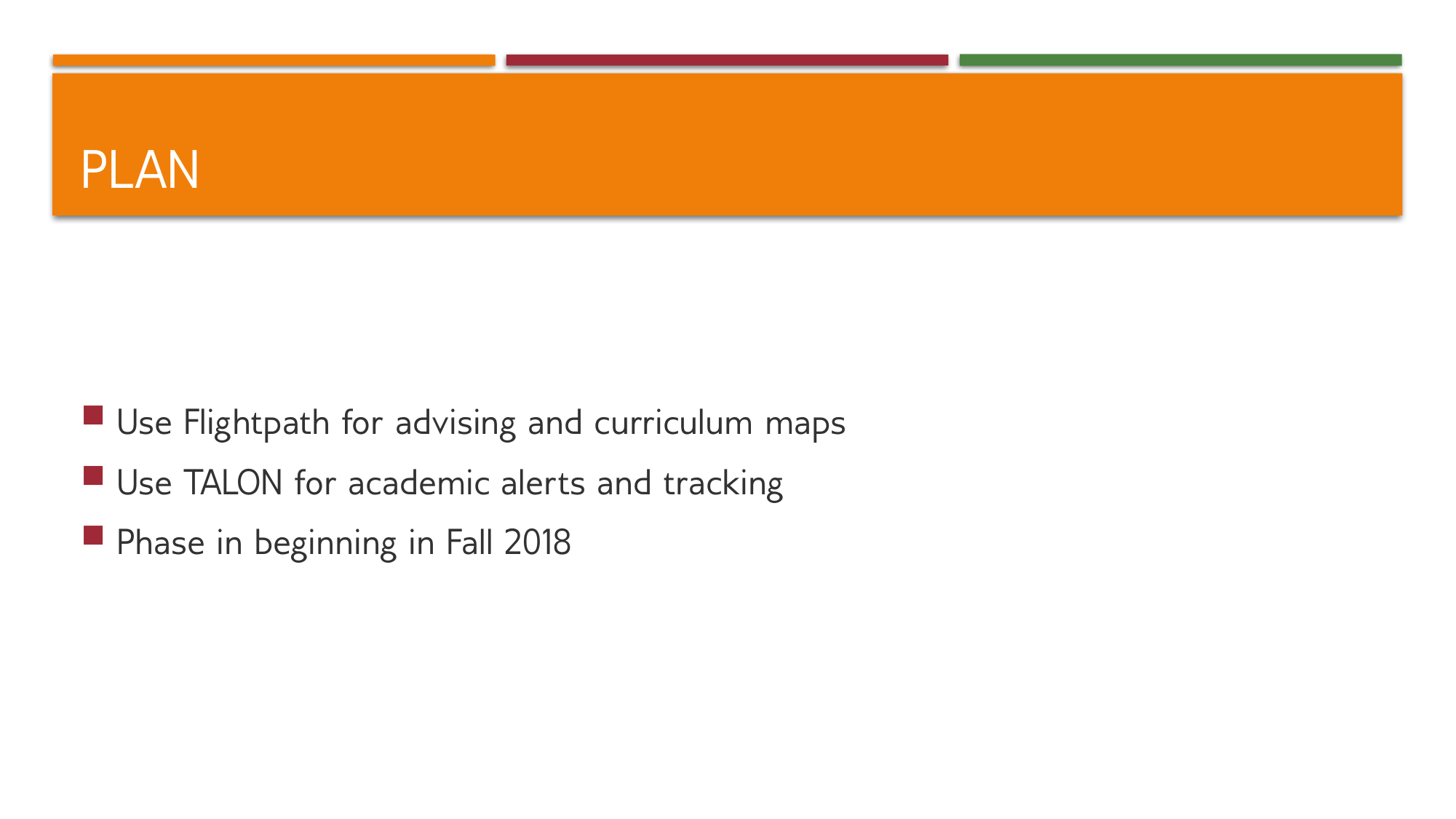

# plan
Use Flightpath for advising and curriculum maps
Use TALON for academic alerts and tracking
Phase in beginning in Fall 2018